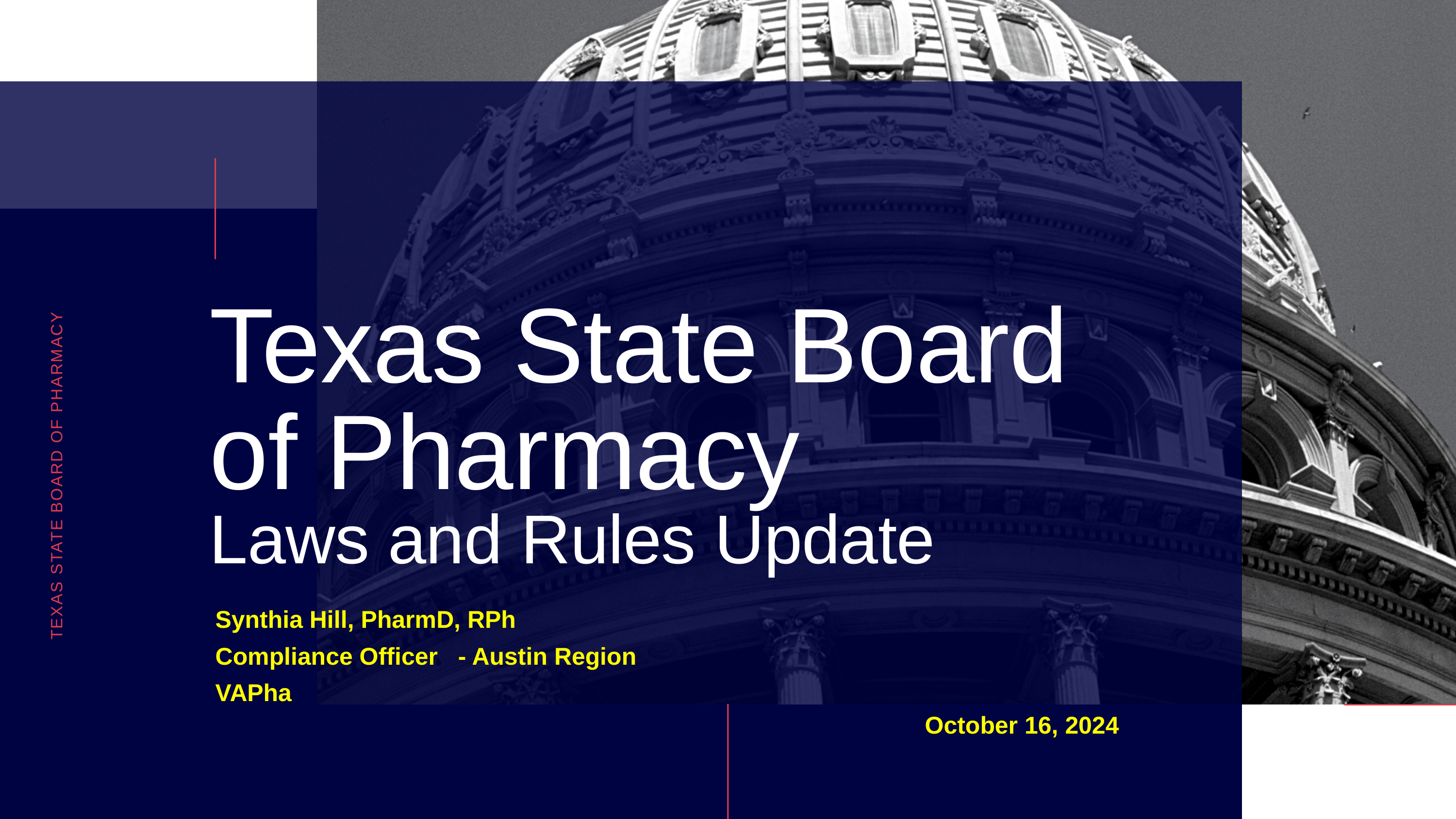

Texas State Board of Pharmacy
TEXAS STATE BOARD OF PHARMACY
Laws and Rules Update
Synthia Hill, PharmD, RPh
Compliance Officer   - Austin Region
VAPha
October 16, 2024